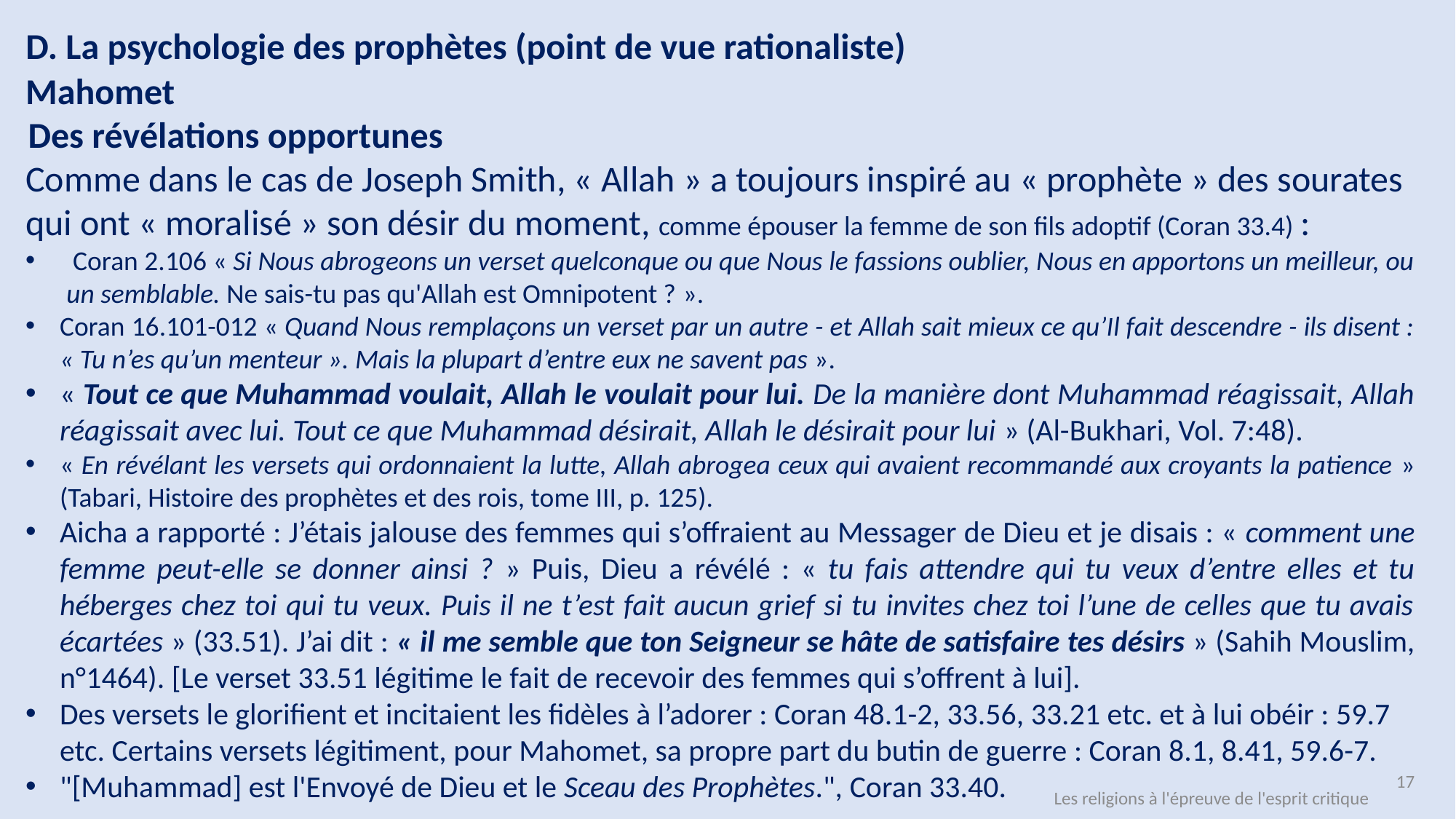

D. La psychologie des prophètes (point de vue rationaliste)
Mahomet
Des révélations opportunes
Comme dans le cas de Joseph Smith, « Allah » a toujours inspiré au « prophète » des sourates qui ont « moralisé » son désir du moment, comme épouser la femme de son fils adoptif (Coran 33.4) :
 Coran 2.106 « Si Nous abrogeons un verset quelconque ou que Nous le fassions oublier, Nous en apportons un meilleur, ou un semblable. Ne sais-tu pas qu'Allah est Omnipotent ? ».
Coran 16.101-012 « Quand Nous remplaçons un verset par un autre - et Allah sait mieux ce qu’Il fait descendre - ils disent : « Tu n’es qu’un menteur ». Mais la plupart d’entre eux ne savent pas ».
« Tout ce que Muhammad voulait, Allah le voulait pour lui. De la manière dont Muhammad réagissait, Allah réagissait avec lui. Tout ce que Muhammad désirait, Allah le désirait pour lui » (Al-Bukhari, Vol. 7:48).
« En révélant les versets qui ordonnaient la lutte, Allah abrogea ceux qui avaient recommandé aux croyants la patience » (Tabari, Histoire des prophètes et des rois, tome III, p. 125).
Aicha a rapporté : J’étais jalouse des femmes qui s’offraient au Messager de Dieu et je disais : « comment une femme peut-elle se donner ainsi ? » Puis, Dieu a révélé : « tu fais attendre qui tu veux d’entre elles et tu héberges chez toi qui tu veux. Puis il ne t’est fait aucun grief si tu invites chez toi l’une de celles que tu avais écartées » (33.51). J’ai dit : « il me semble que ton Seigneur se hâte de satisfaire tes désirs » (Sahih Mouslim, n°1464). [Le verset 33.51 légitime le fait de recevoir des femmes qui s’offrent à lui].
Des versets le glorifient et incitaient les fidèles à l’adorer : Coran 48.1-2, 33.56, 33.21 etc. et à lui obéir : 59.7 etc. Certains versets légitiment, pour Mahomet, sa propre part du butin de guerre : Coran 8.1, 8.41, 59.6-7.
"[Muhammad] est l'Envoyé de Dieu et le Sceau des Prophètes.", Coran 33.40.
17
Les religions à l'épreuve de l'esprit critique